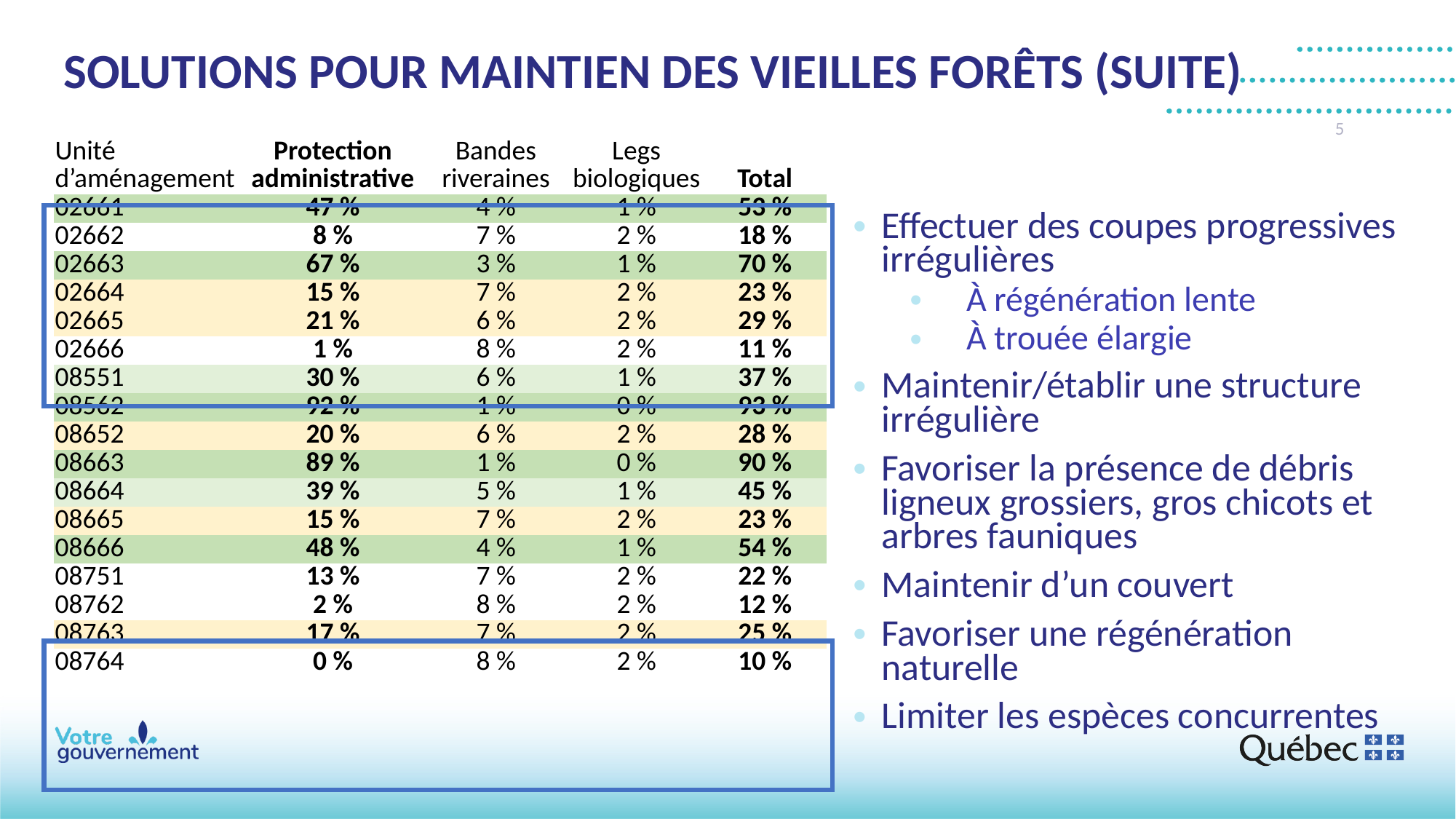

# Solutions pour maintien des vieilles forêts (suite)
5
| Unité d’aménagement | Protection administrative | Bandes riveraines | Legs biologiques | Total |
| --- | --- | --- | --- | --- |
| 02661 | 47 % | 4 % | 1 % | 53 % |
| 02662 | 8 % | 7 % | 2 % | 18 % |
| 02663 | 67 % | 3 % | 1 % | 70 % |
| 02664 | 15 % | 7 % | 2 % | 23 % |
| 02665 | 21 % | 6 % | 2 % | 29 % |
| 02666 | 1 % | 8 % | 2 % | 11 % |
| 08551 | 30 % | 6 % | 1 % | 37 % |
| 08562 | 92 % | 1 % | 0 % | 93 % |
| 08652 | 20 % | 6 % | 2 % | 28 % |
| 08663 | 89 % | 1 % | 0 % | 90 % |
| 08664 | 39 % | 5 % | 1 % | 45 % |
| 08665 | 15 % | 7 % | 2 % | 23 % |
| 08666 | 48 % | 4 % | 1 % | 54 % |
| 08751 | 13 % | 7 % | 2 % | 22 % |
| 08762 | 2 % | 8 % | 2 % | 12 % |
| 08763 | 17 % | 7 % | 2 % | 25 % |
| 08764 | 0 % | 8 % | 2 % | 10 % |

Effectuer des coupes progressives irrégulières
À régénération lente
À trouée élargie
Maintenir/établir une structure irrégulière
Favoriser la présence de débris ligneux grossiers, gros chicots et arbres fauniques
Maintenir d’un couvert
Favoriser une régénération naturelle
Limiter les espèces concurrentes